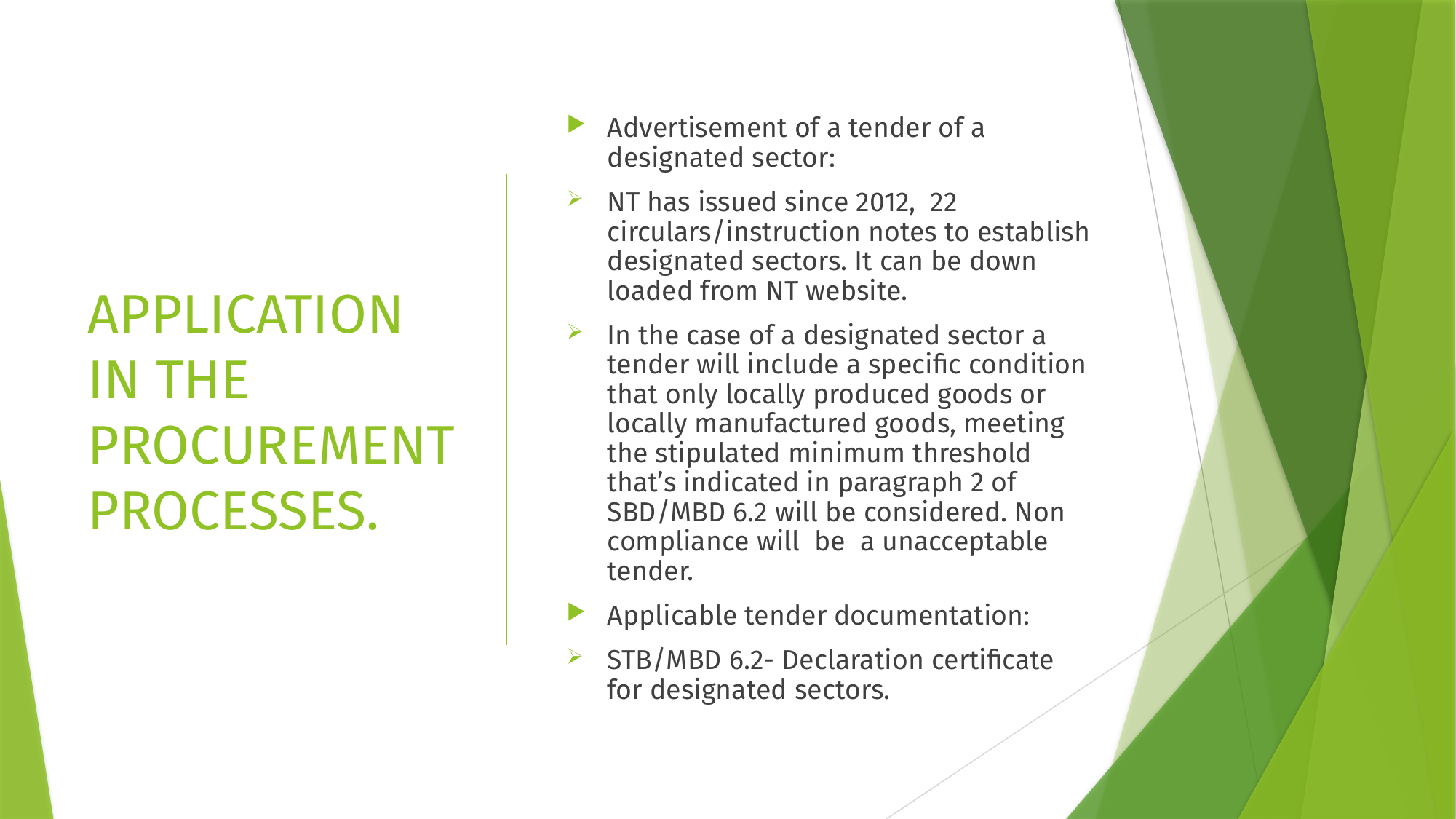

# APPLICATION IN THE PROCUREMENT PROCESSES.
Advertisement of a tender of a designated sector:
NT has issued since 2012,  22 circulars/instruction notes to establish designated sectors. It can be down loaded from NT website.
In the case of a designated sector a tender will include a specific condition that only locally produced goods or locally manufactured goods, meeting the stipulated minimum threshold that’s indicated in paragraph 2 of SBD/MBD 6.2 will be considered. Non compliance will  be  a unacceptable tender.
Applicable tender documentation:
STB/MBD 6.2- Declaration certificate for designated sectors.